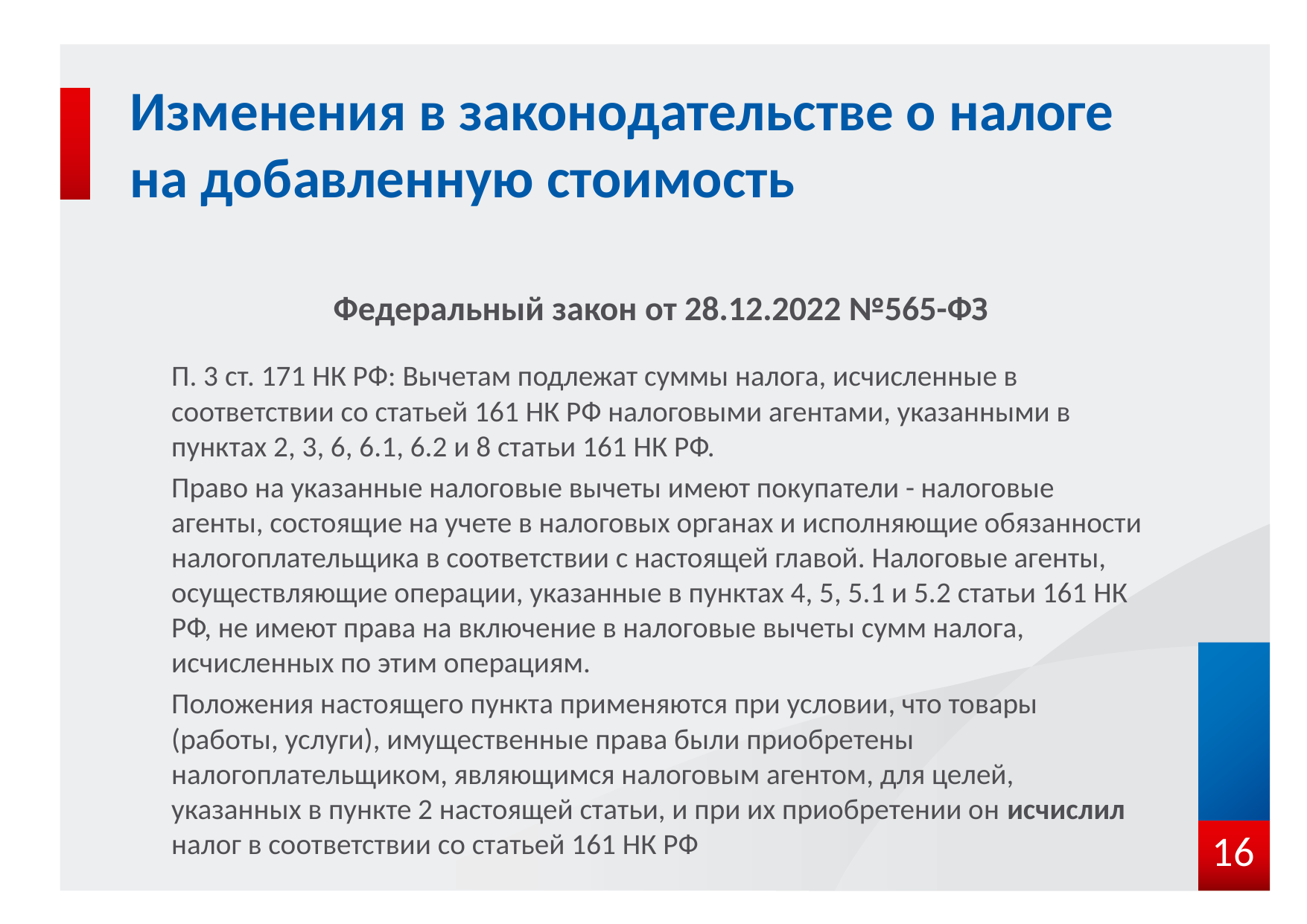

# Изменения в законодательстве о налоге на добавленную стоимость
Федеральный закон от 28.12.2022 №565-ФЗ

П. 3 ст. 171 НК РФ: Вычетам подлежат суммы налога, исчисленные в соответствии со статьей 161 НК РФ налоговыми агентами, указанными в пунктах 2, 3, 6, 6.1, 6.2 и 8 статьи 161 НК РФ.
Право на указанные налоговые вычеты имеют покупатели - налоговые агенты, состоящие на учете в налоговых органах и исполняющие обязанности налогоплательщика в соответствии с настоящей главой. Налоговые агенты, осуществляющие операции, указанные в пунктах 4, 5, 5.1 и 5.2 статьи 161 НК РФ, не имеют права на включение в налоговые вычеты сумм налога, исчисленных по этим операциям.
Положения настоящего пункта применяются при условии, что товары (работы, услуги), имущественные права были приобретены налогоплательщиком, являющимся налоговым агентом, для целей, указанных в пункте 2 настоящей статьи, и при их приобретении он исчислил налог в соответствии со статьей 161 НК РФ
16